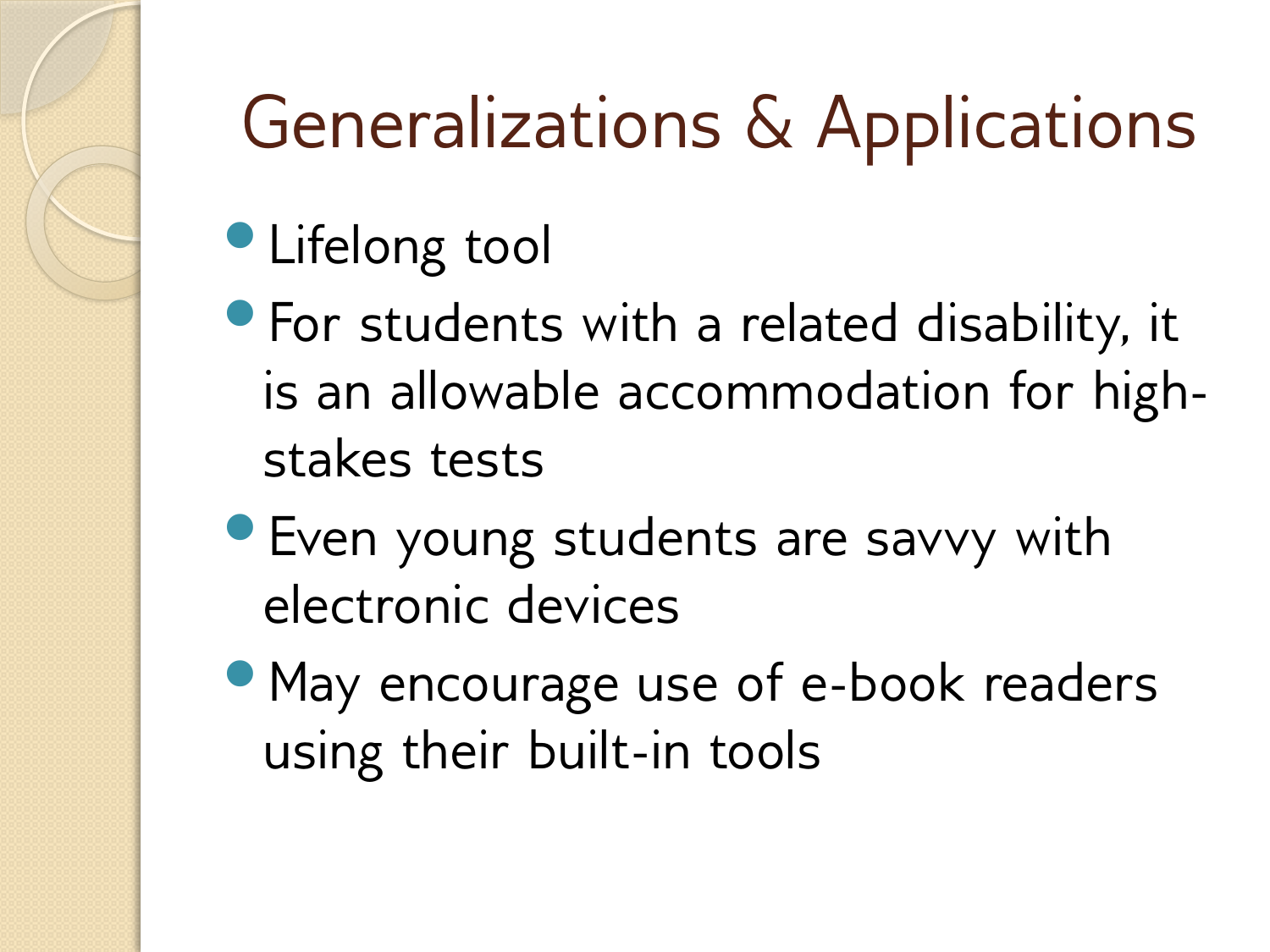

# Generalizations & Applications
Lifelong tool
For students with a related disability, it is an allowable accommodation for high-stakes tests
Even young students are savvy with electronic devices
May encourage use of e-book readers using their built-in tools